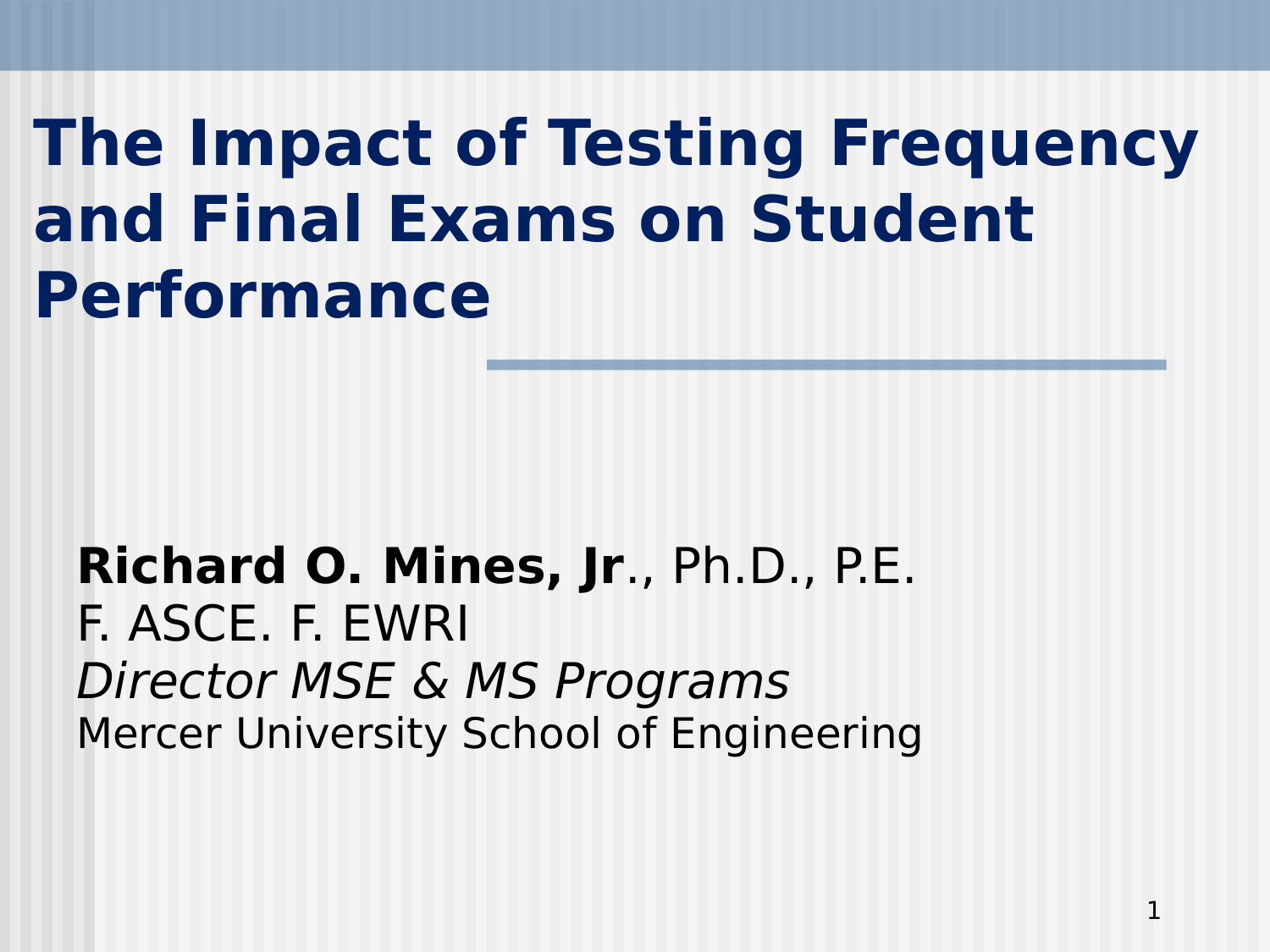

# The Impact of Testing Frequency and Final Exams on Student Performance
Richard O. Mines, Jr., Ph.D., P.E.
F. ASCE. F. EWRI
Director MSE & MS Programs
Mercer University School of Engineering

1